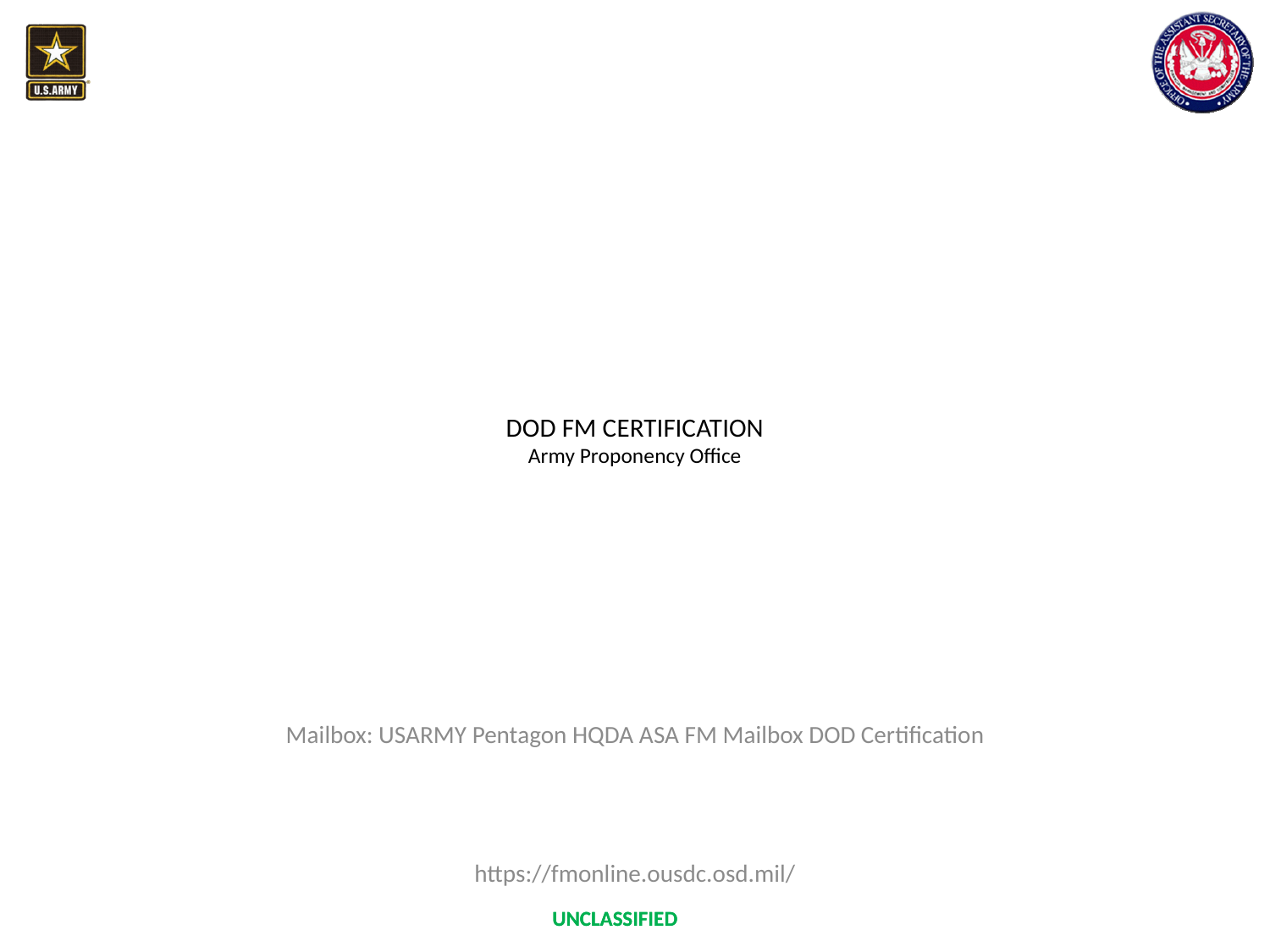

# DOD FM CERTIFICATION Army Proponency Office

Mailbox: USARMY Pentagon HQDA ASA FM Mailbox DOD Certification

https://fmonline.ousdc.osd.mil/